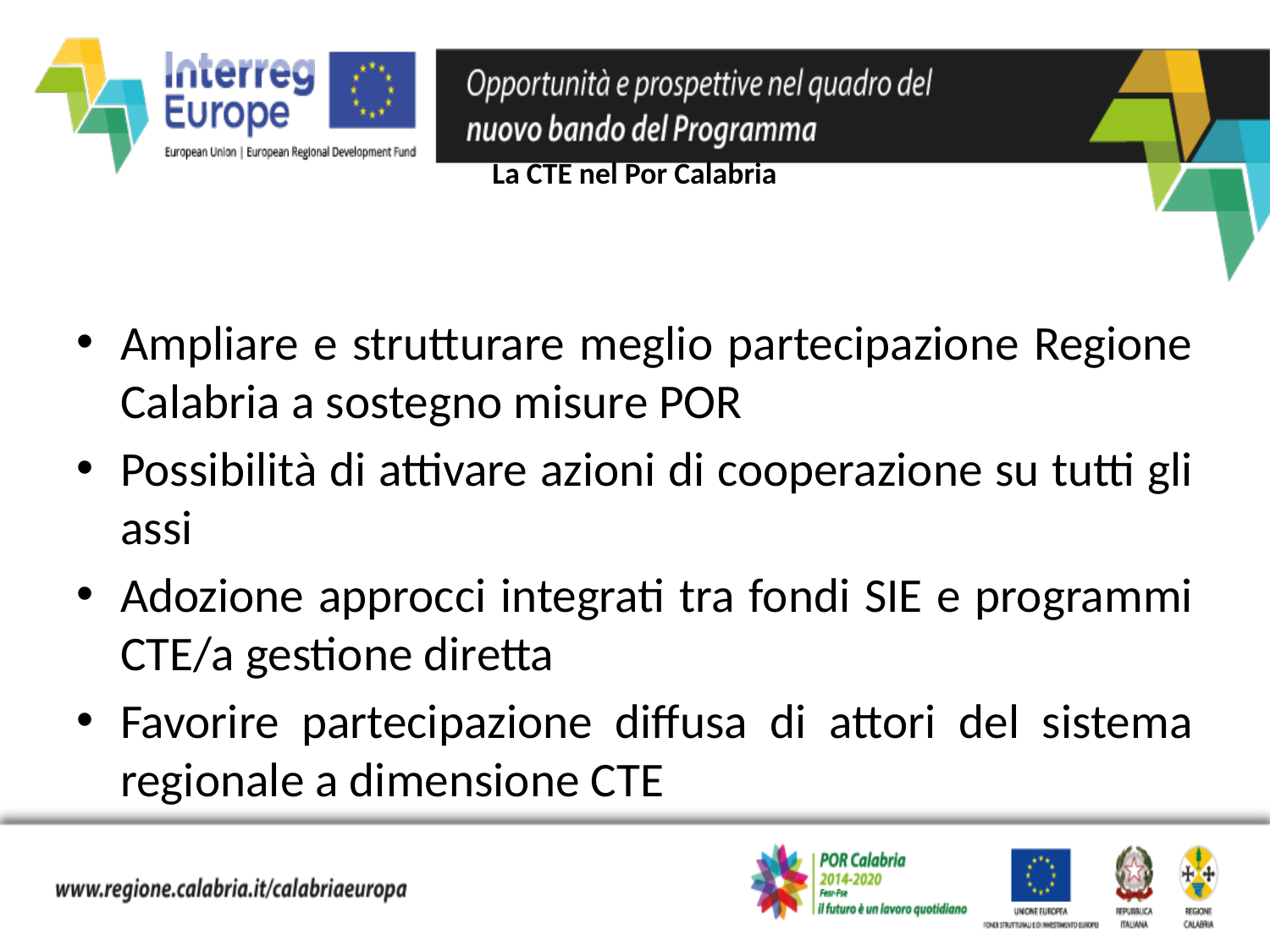

# La CTE nel Por Calabria
Ampliare e strutturare meglio partecipazione Regione Calabria a sostegno misure POR
Possibilità di attivare azioni di cooperazione su tutti gli assi
Adozione approcci integrati tra fondi SIE e programmi CTE/a gestione diretta
Favorire partecipazione diffusa di attori del sistema regionale a dimensione CTE